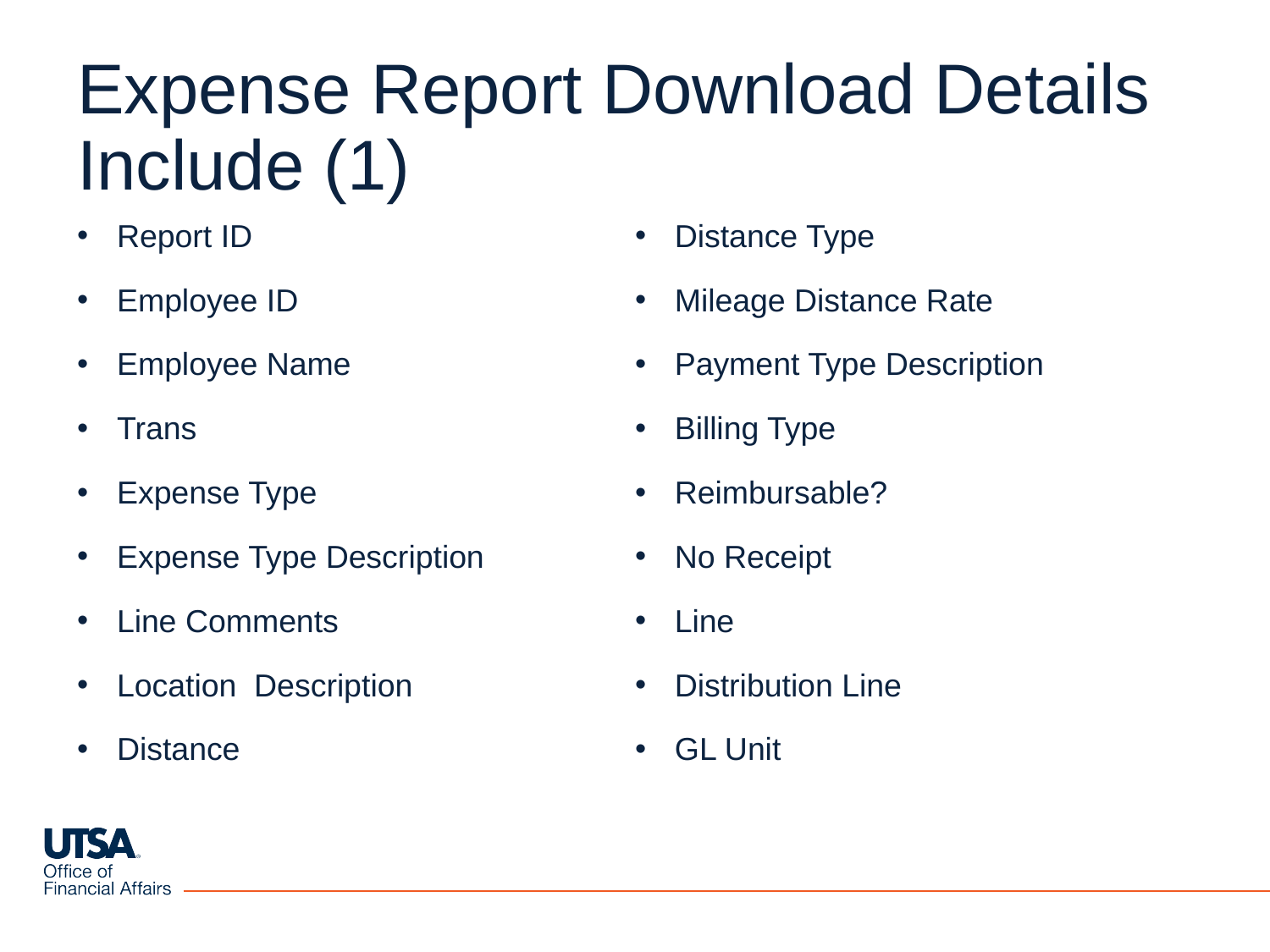

# Expense Report Download Details Include (1)
Report ID
Employee ID
Employee Name
Trans
Expense Type
Expense Type Description
Line Comments
Location  Description
Distance

Distance Type
Mileage Distance Rate
Payment Type Description
Billing Type
Reimbursable?
No Receipt
Line
Distribution Line
GL Unit